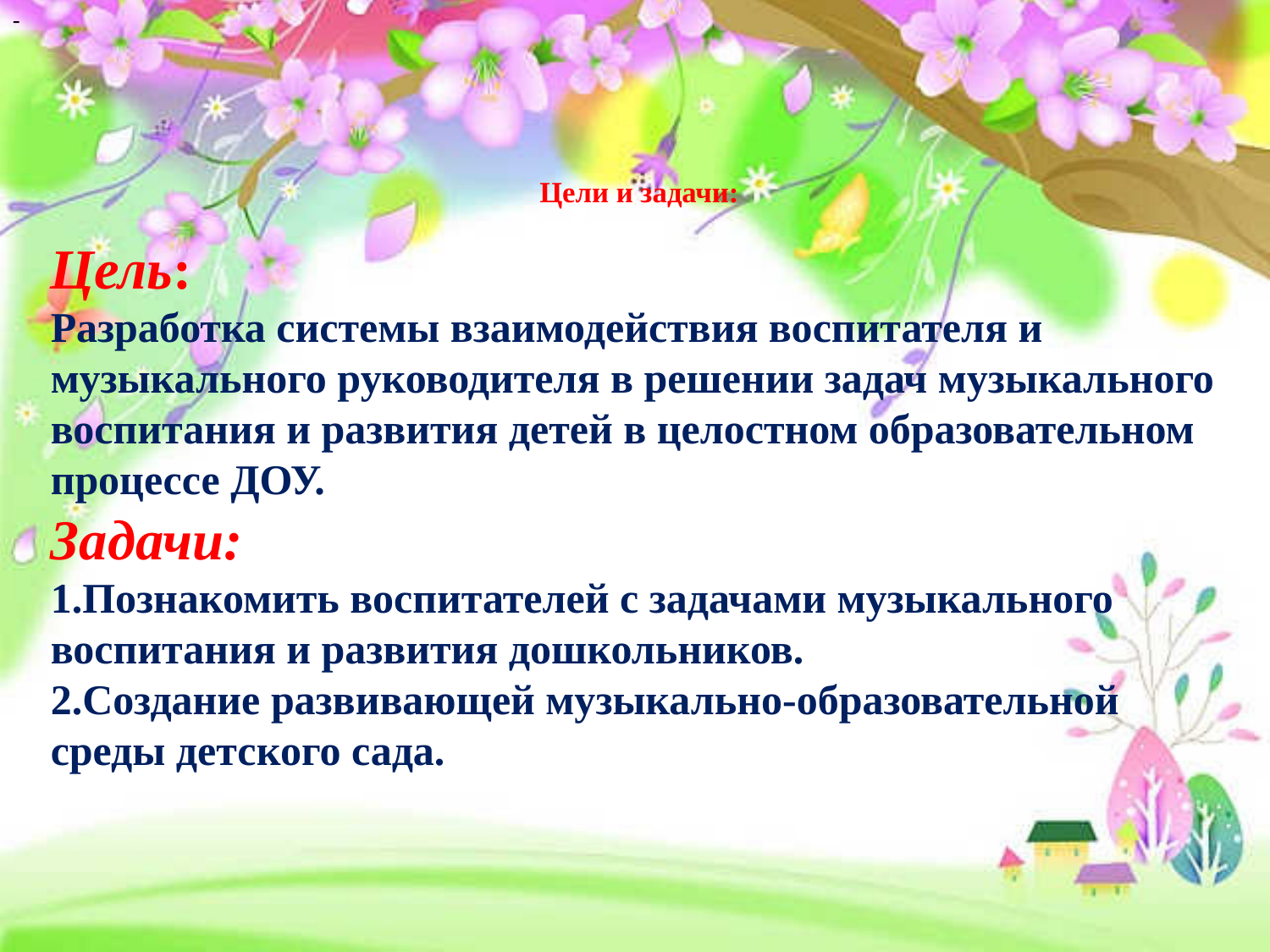

-
-
# Цели и задачи:
Цель:
Разработка системы взаимодействия воспитателя и музыкального руководителя в решении задач музыкального воспитания и развития детей в целостном образовательном процессе ДОУ.
Задачи:
1.Познакомить воспитателей с задачами музыкального воспитания и развития дошкольников.
2.Создание развивающей музыкально-образовательной среды детского сада.